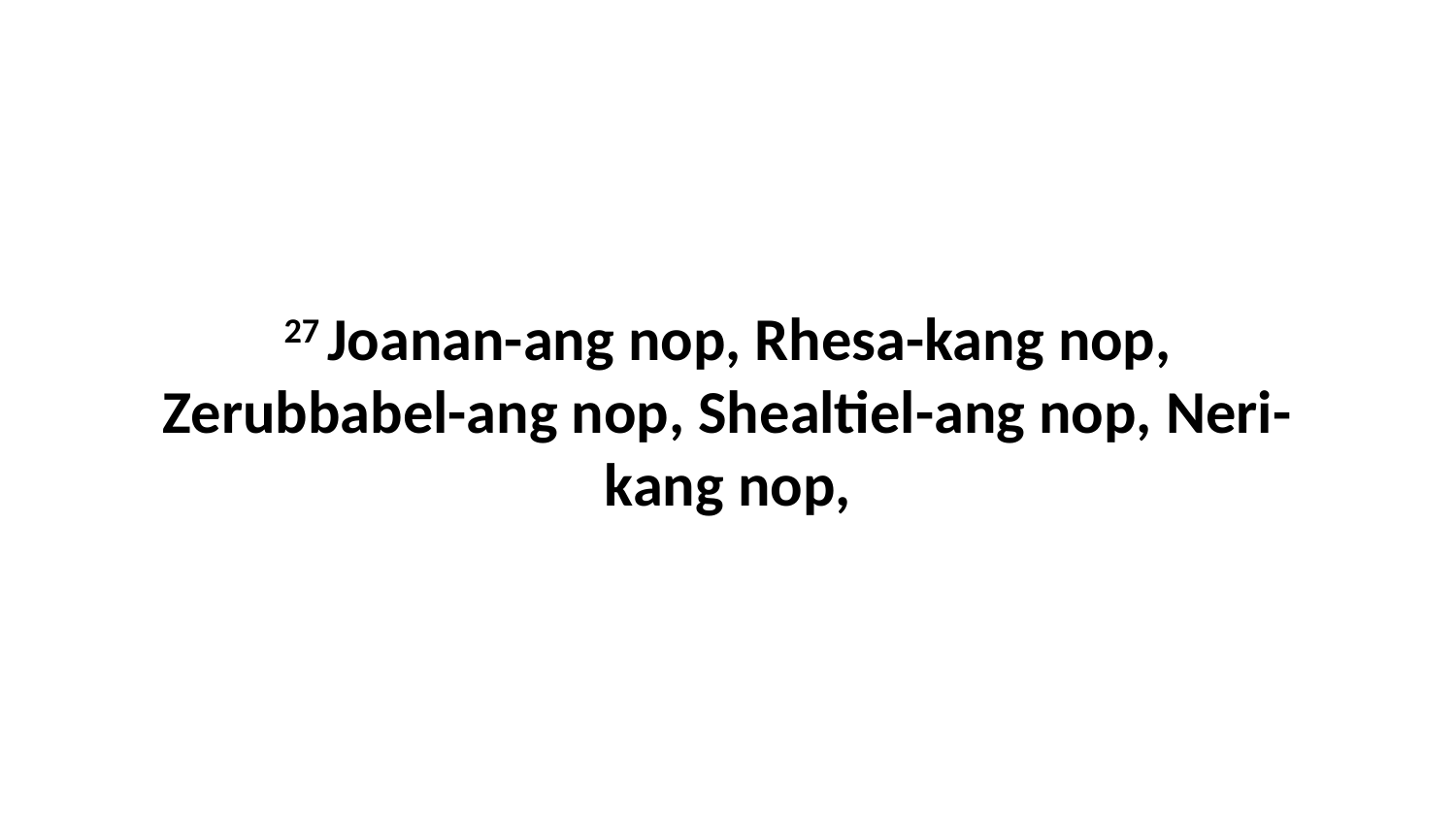

27 Joanan-ang nop, Rhesa-kang nop, Zerubbabel-ang nop, Shealtiel-ang nop, Neri-kang nop,